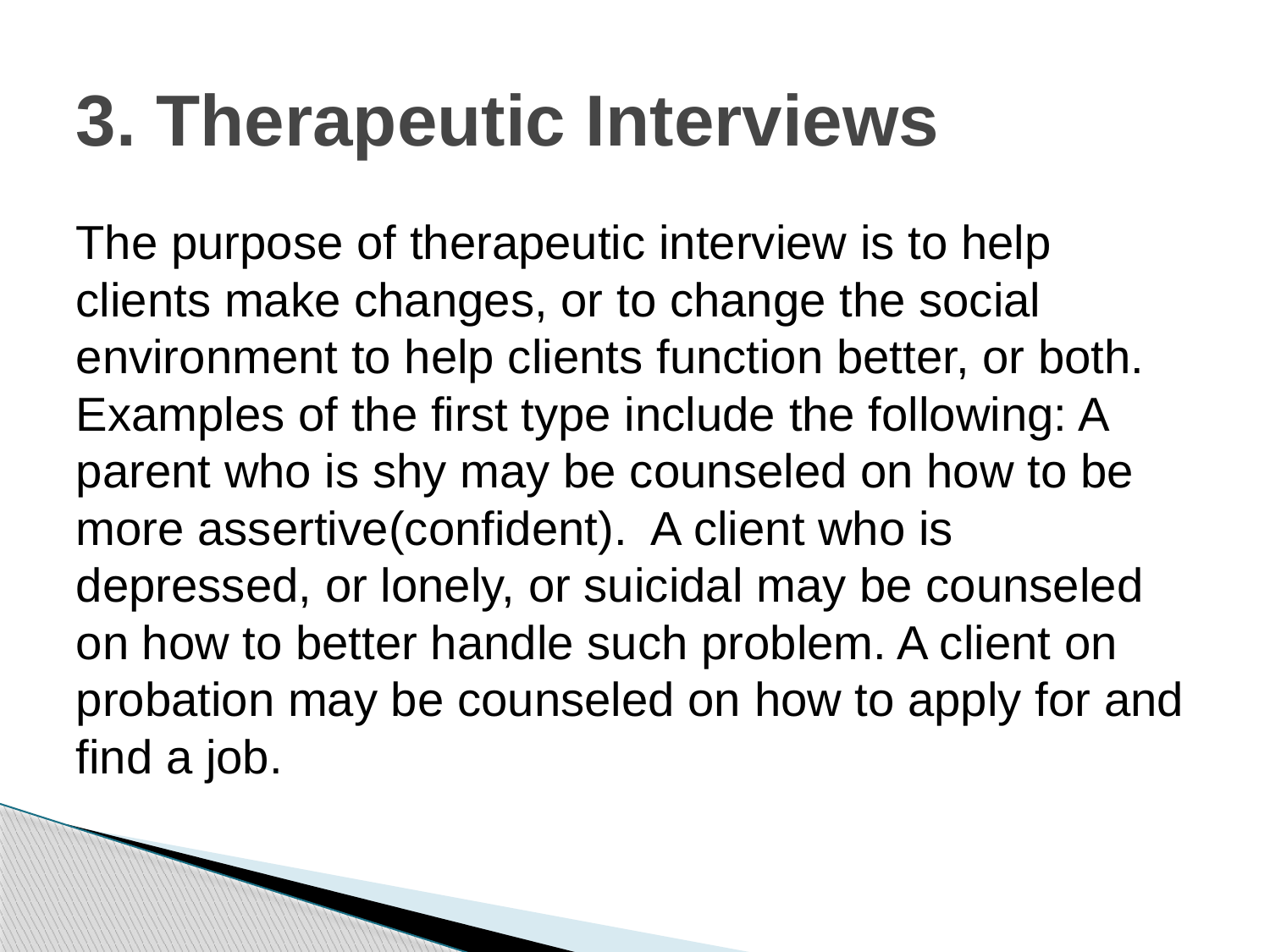

# 3. Therapeutic Interviews
The purpose of therapeutic interview is to help clients make changes, or to change the social environment to help clients function better, or both. Examples of the first type include the following: A parent who is shy may be counseled on how to be more assertive(confident).  A client who is depressed, or lonely, or suicidal may be counseled on how to better handle such problem. A client on probation may be counseled on how to apply for and find a job.